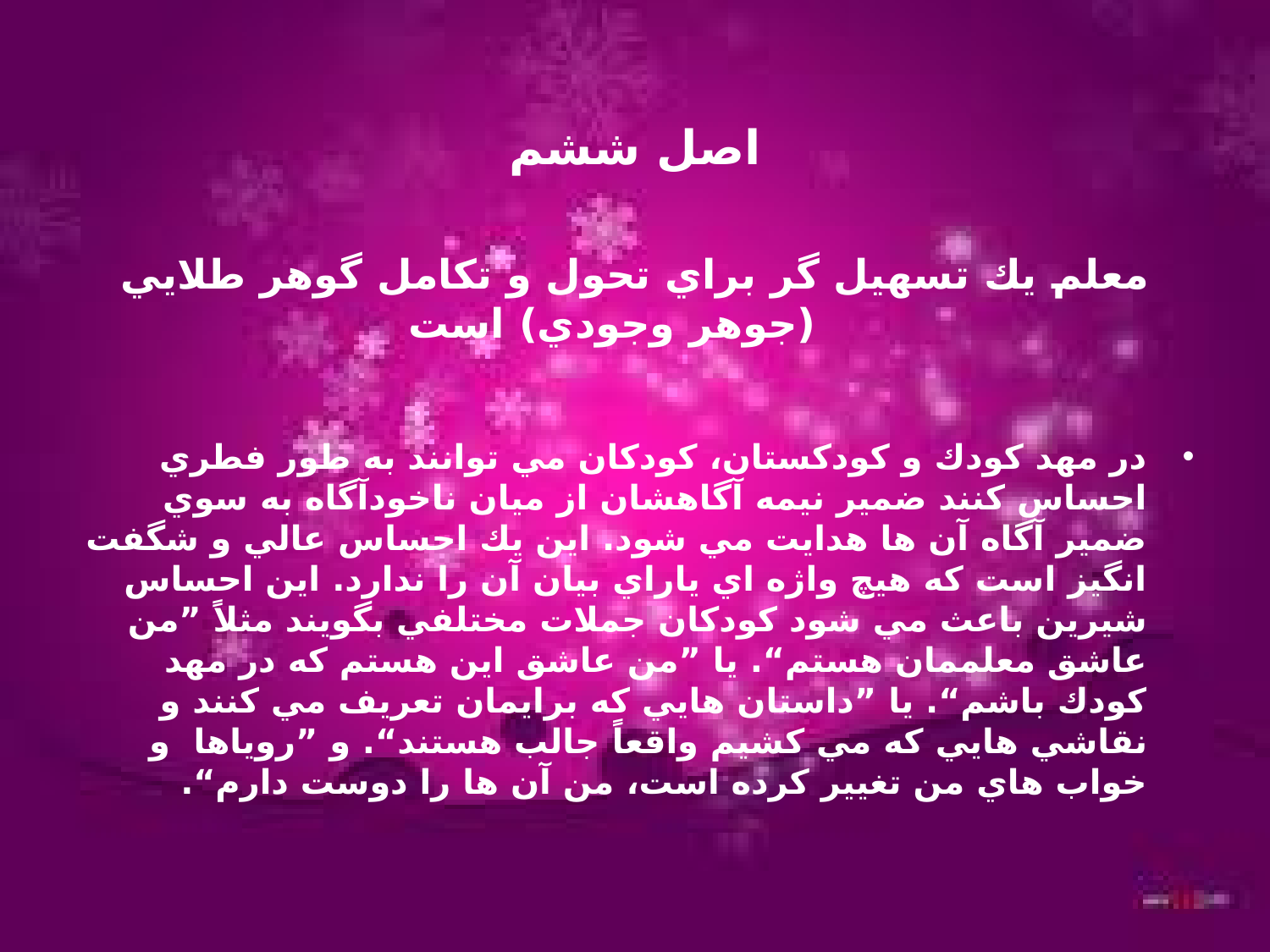

اصل ششم

معلم يك تسهيل گر براي تحول و تكامل گوهر طلايي (جوهر وجودي) است

در مهد كودك و كودكستان، كودكان مي توانند به طور فطري احساس كنند ضمير نيمه آگاهشان از ميان ناخودآگاه به سوي ضمير آگاه آن ها هدايت مي شود. اين يك احساس عالي و شگفت انگيز است كه هيچ واژه اي ياراي بيان آن را ندارد. اين احساس  شيرين باعث مي شود كودكان جملات مختلفي بگويند مثلاً ”من عاشق معلممان هستم“. يا ”من عاشق اين هستم كه در مهد كودك باشم“. يا ”داستان هايي كه برايمان تعريف مي كنند و نقاشي هايي كه مي كشيم واقعاً جالب هستند“. و ”روياها  و خواب هاي من تغيير كرده است، من آن ها را دوست دارم“.